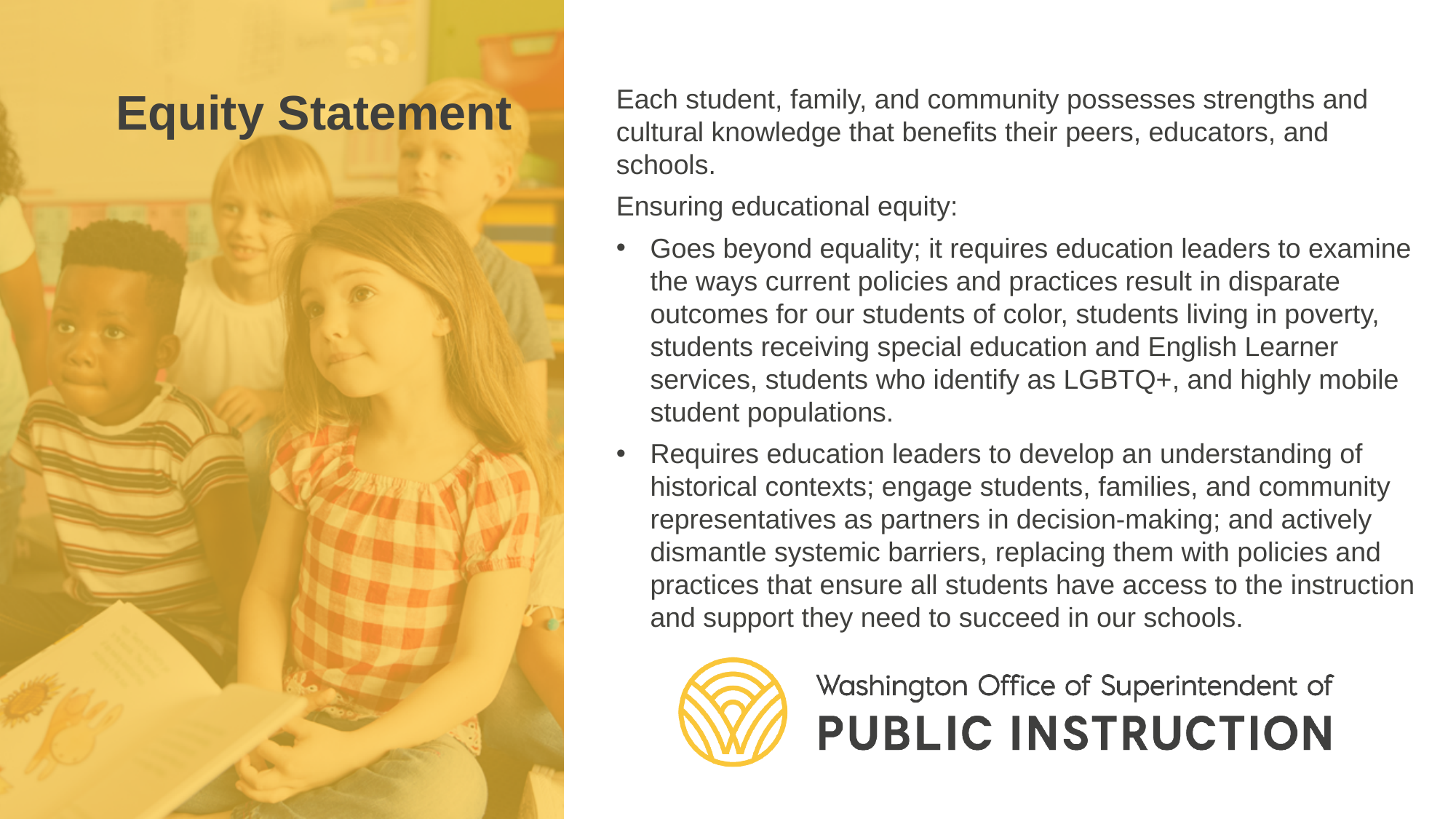

OSPI Equity Statement
Title II, Part A
1/11/22
49